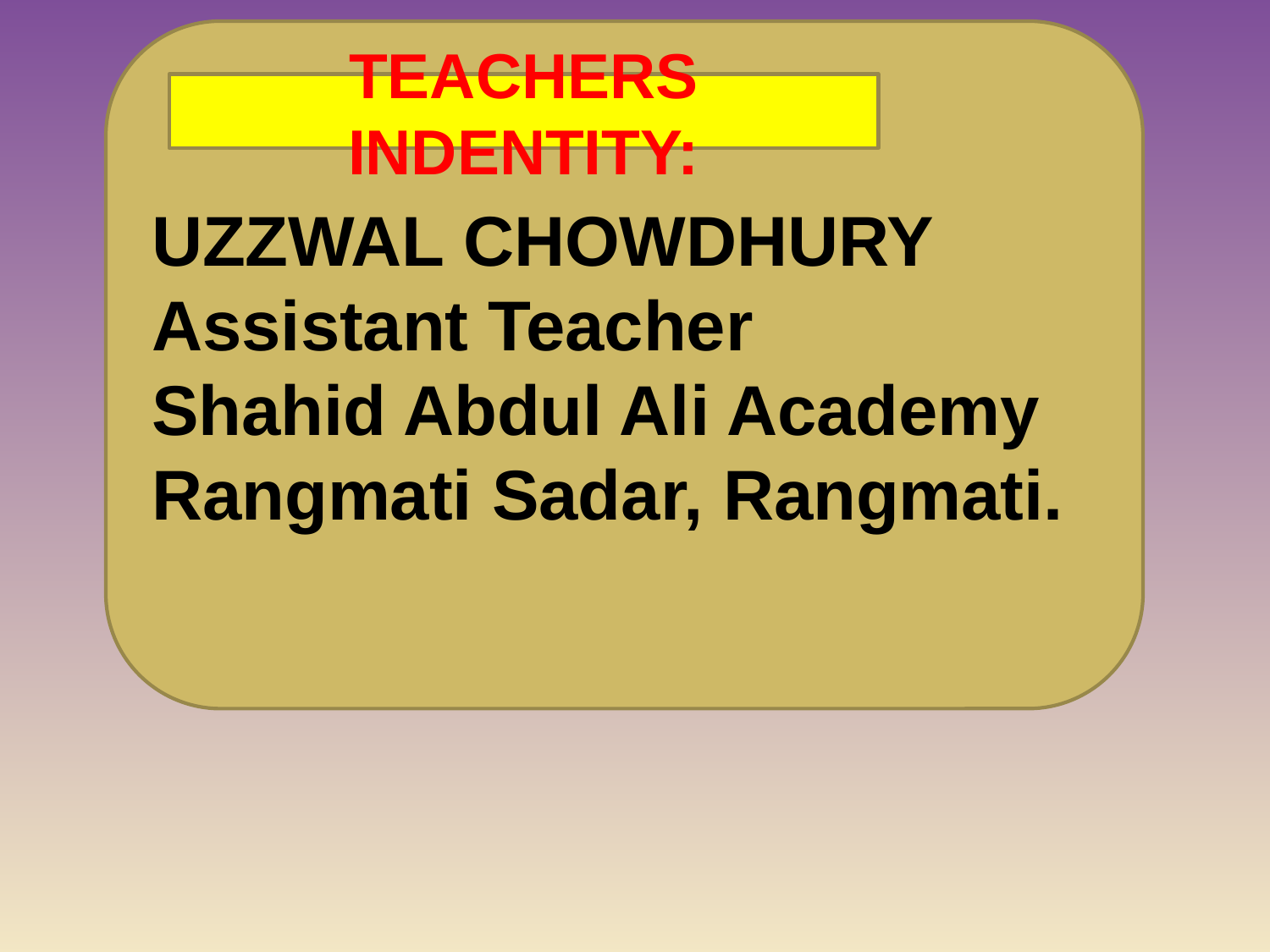

UZZWAL CHOWDHURY
Assistant Teacher
Shahid Abdul Ali Academy
Rangmati Sadar, Rangmati.
TEACHERS INDENTITY: